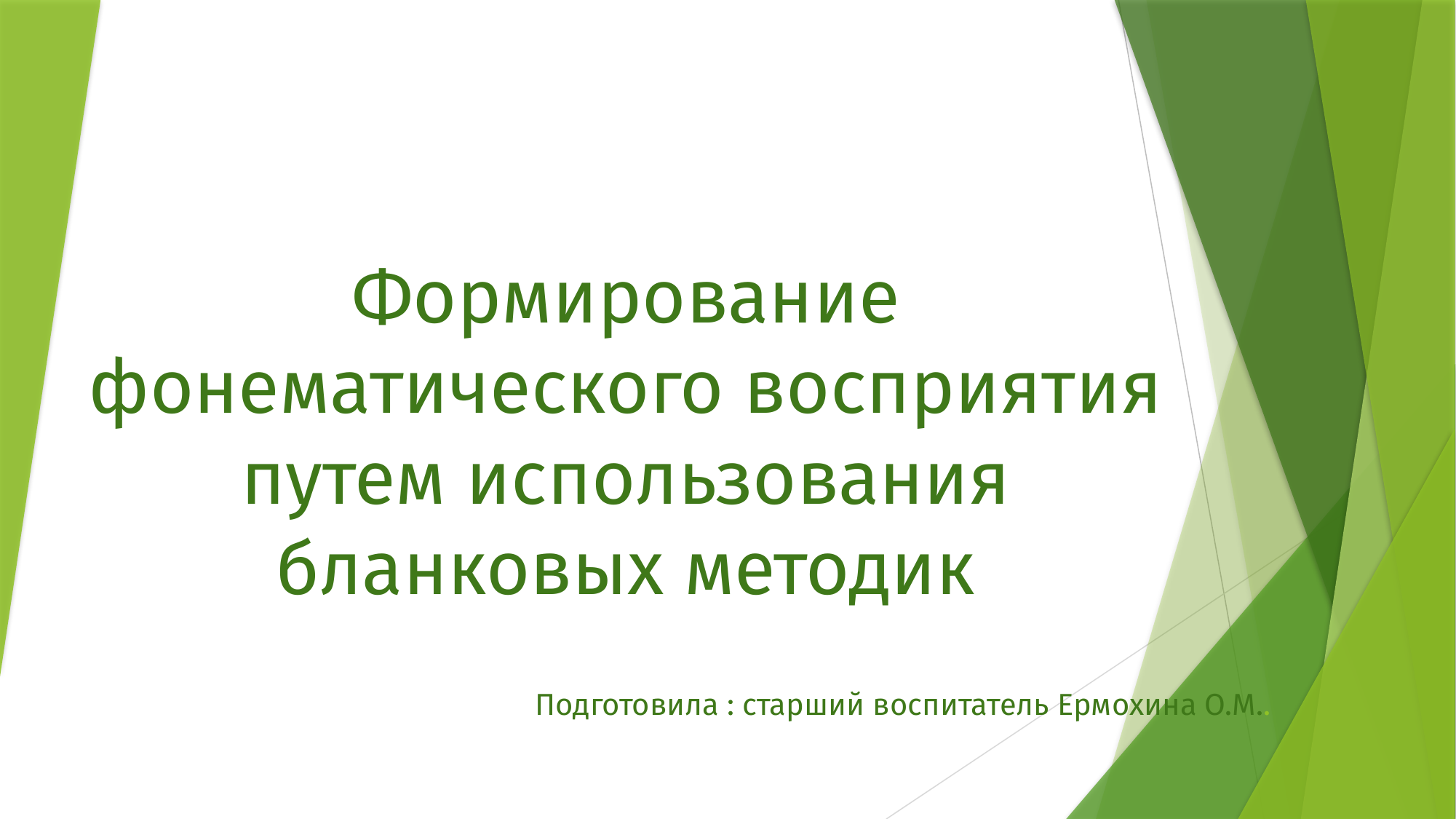

# Формирование фонематического восприятия путем использования бланковых методик

Подготовила : старший воспитатель Ермохина О.М..